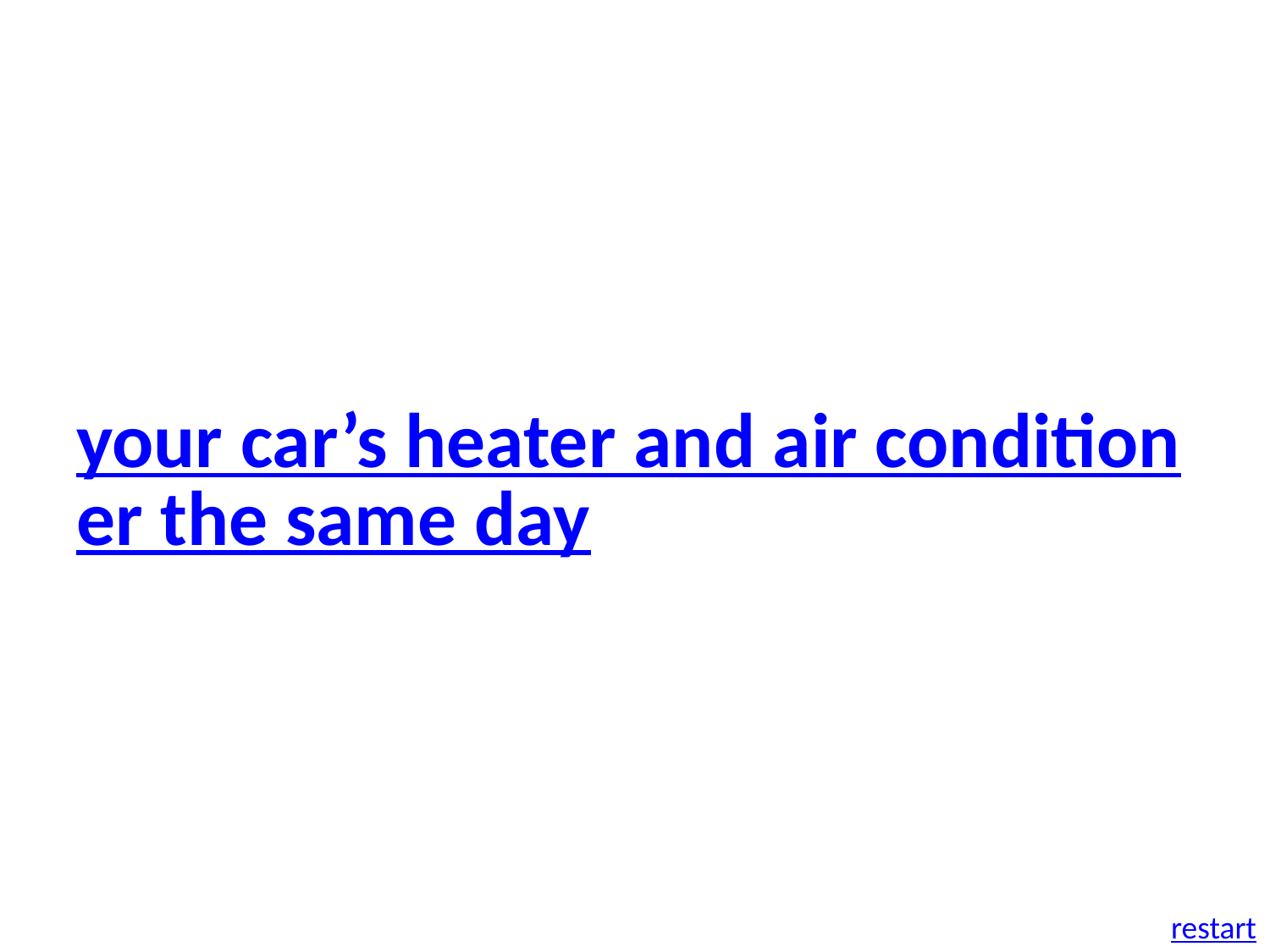

your car’s heater and air conditioner the same day